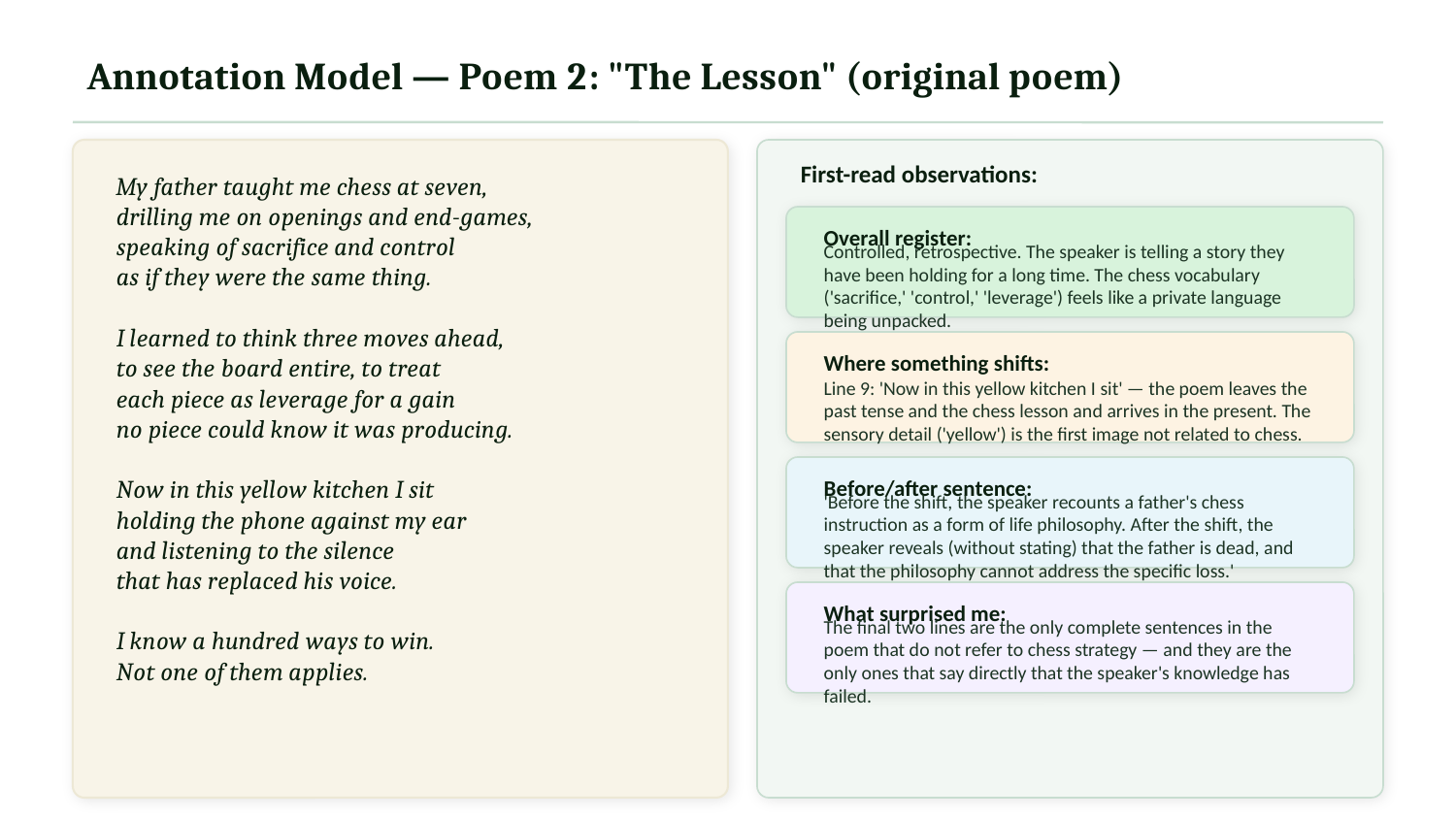

Annotation Model — Poem 2: "The Lesson" (original poem)

First-read observations:
My father taught me chess at seven,
drilling me on openings and end-games,
speaking of sacrifice and control
as if they were the same thing.

I learned to think three moves ahead,
to see the board entire, to treat
each piece as leverage for a gain
no piece could know it was producing.

Now in this yellow kitchen I sit
holding the phone against my ear
and listening to the silence
that has replaced his voice.

I know a hundred ways to win.
Not one of them applies.

Overall register:
Controlled, retrospective. The speaker is telling a story they have been holding for a long time. The chess vocabulary ('sacrifice,' 'control,' 'leverage') feels like a private language being unpacked.

Where something shifts:
Line 9: 'Now in this yellow kitchen I sit' — the poem leaves the past tense and the chess lesson and arrives in the present. The sensory detail ('yellow') is the first image not related to chess.

Before/after sentence:
'Before the shift, the speaker recounts a father's chess instruction as a form of life philosophy. After the shift, the speaker reveals (without stating) that the father is dead, and that the philosophy cannot address the specific loss.'

What surprised me:
The final two lines are the only complete sentences in the poem that do not refer to chess strategy — and they are the only ones that say directly that the speaker's knowledge has failed.